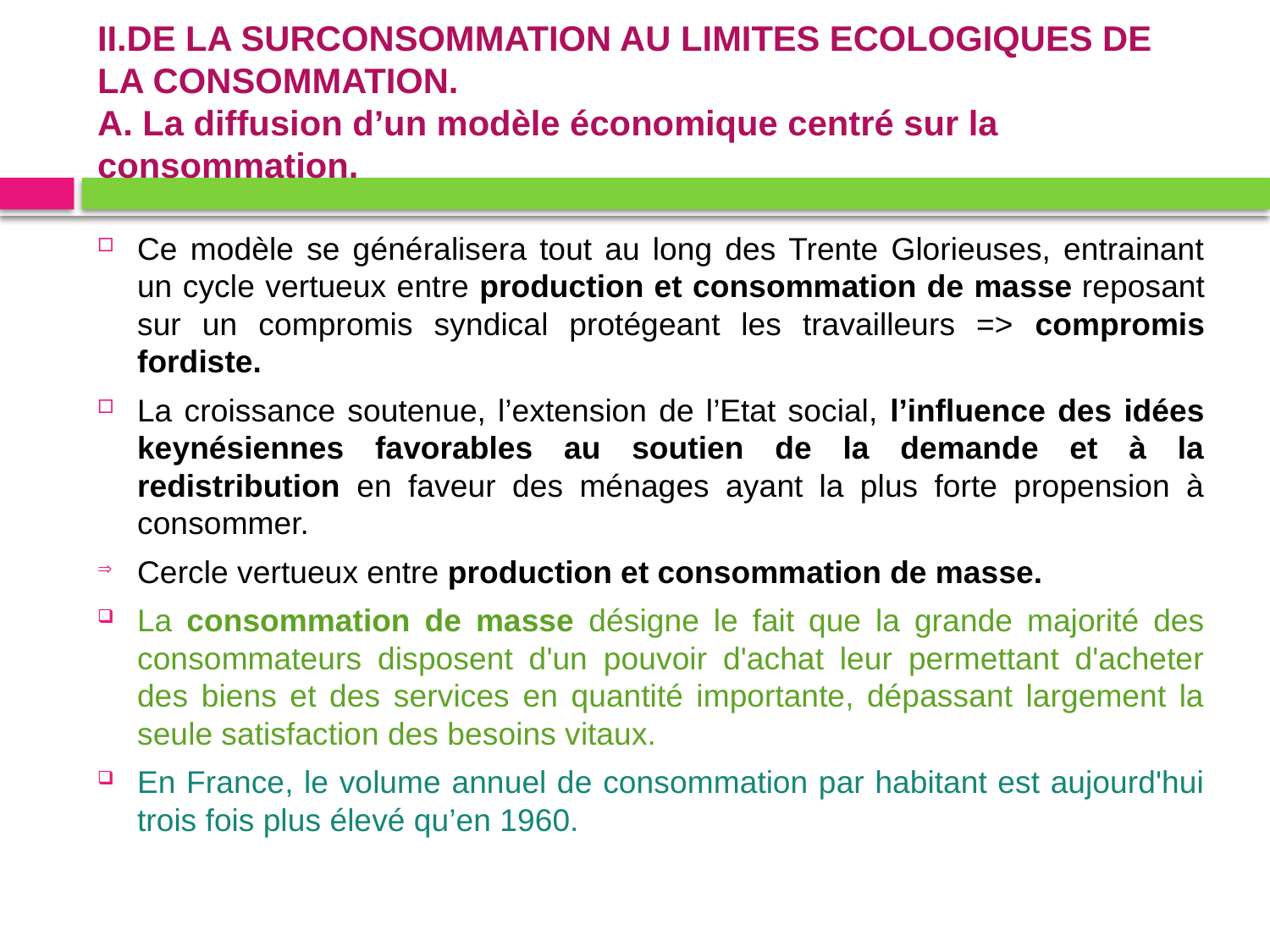

# II.DE LA SURCONSOMMATION AU LIMITES ECOLOGIQUES DE LA CONSOMMATION. A. La diffusion d’un modèle économique centré sur la consommation.
Ce modèle se généralisera tout au long des Trente Glorieuses, entrainant un cycle vertueux entre production et consommation de masse reposant sur un compromis syndical protégeant les travailleurs => compromis fordiste.
La croissance soutenue, l’extension de l’Etat social, l’influence des idées keynésiennes favorables au soutien de la demande et à la redistribution en faveur des ménages ayant la plus forte propension à consommer.
Cercle vertueux entre production et consommation de masse.
La consommation de masse désigne le fait que la grande majorité des consommateurs disposent d'un pouvoir d'achat leur permettant d'acheter des biens et des services en quantité importante, dépassant largement la seule satisfaction des besoins vitaux.
En France, le volume annuel de consommation par habitant est aujourd'hui trois fois plus élevé qu’en 1960.